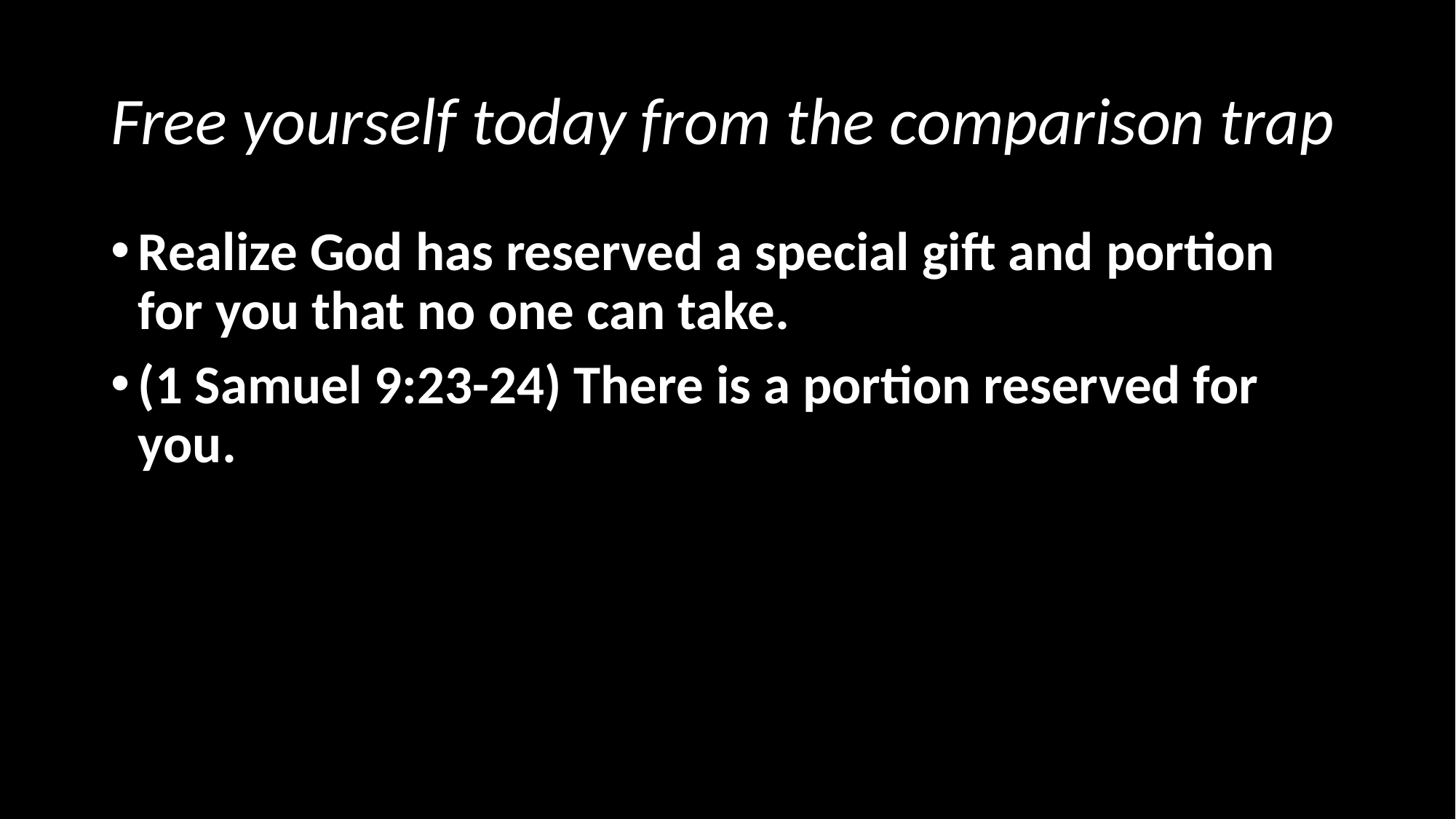

# Free yourself today from the comparison trap
Realize God has reserved a special gift and portion for you that no one can take.
(1 Samuel 9:23-24) There is a portion reserved for you.